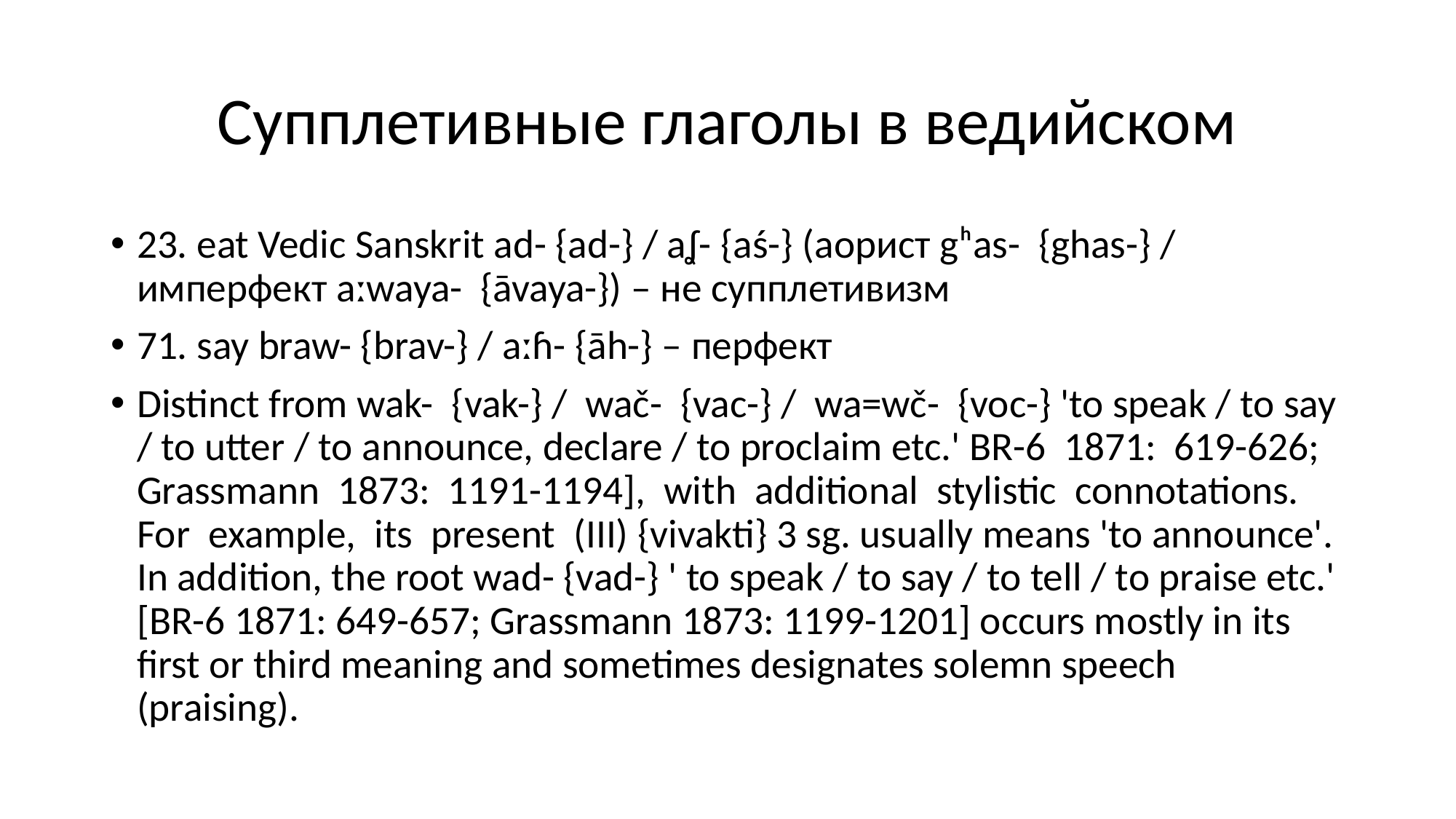

# Супплетивные глаголы в ведийском
23. eat Vedic Sanskrit ad- {ad-} / aʆ- {aś-} (аорист gʰas-  {ghas-} / имперфект aːwaya-  {āvaya-}) – не супплетивизм
71. say braw- {brav-} / aːɦ- {āh-} – перфект
Distinct from wak-  {vak-} /  wač-  {vac-} /  wa=wč-  {voc-} 'to speak / to say / to utter / to announce, declare / to proclaim etc.' BR-6  1871:  619-626;  Grassmann  1873:  1191-1194],  with  additional  stylistic  connotations.  For  example,  its  present  (III) {vivakti} 3 sg. usually means 'to announce'. In addition, the root wad- {vad-} ' to speak / to say / to tell / to praise etc.' [BR-6 1871: 649-657; Grassmann 1873: 1199-1201] occurs mostly in its first or third meaning and sometimes designates solemn speech (praising).